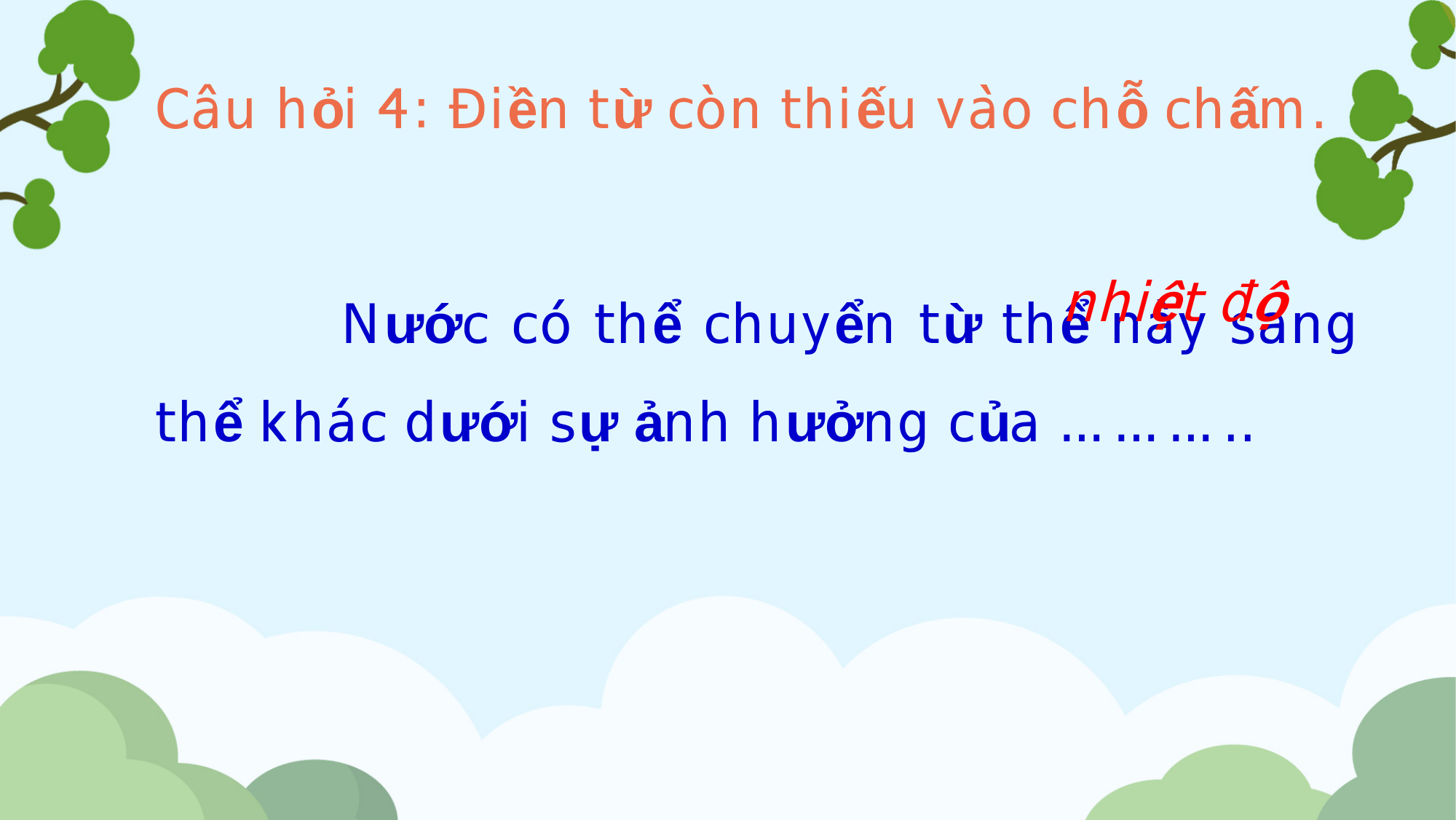

Câu hỏi 4: Điền từ còn thiếu vào chỗ chấm.
         Nước có thể chuyển từ thể này sang thể khác dưới sự ảnh hưởng của ………..

nhiệt độ